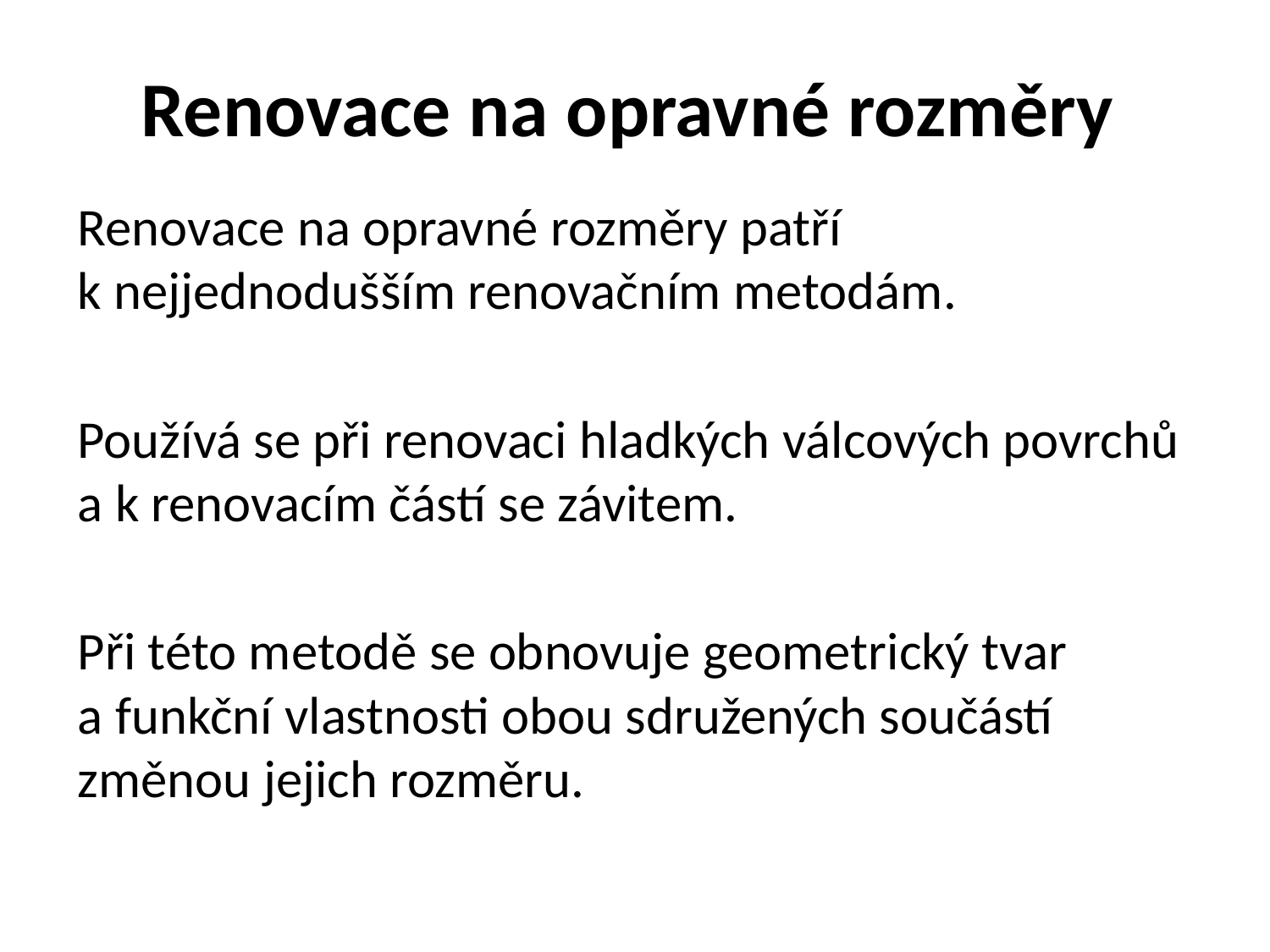

# Renovace na opravné rozměry
Renovace na opravné rozměry patří
k nejjednodušším renovačním metodám.

Používá se při renovaci hladkých válcových povrchů a k renovacím částí se závitem.

Při této metodě se obnovuje geometrický tvar
a funkční vlastnosti obou sdružených součástí změnou jejich rozměru.